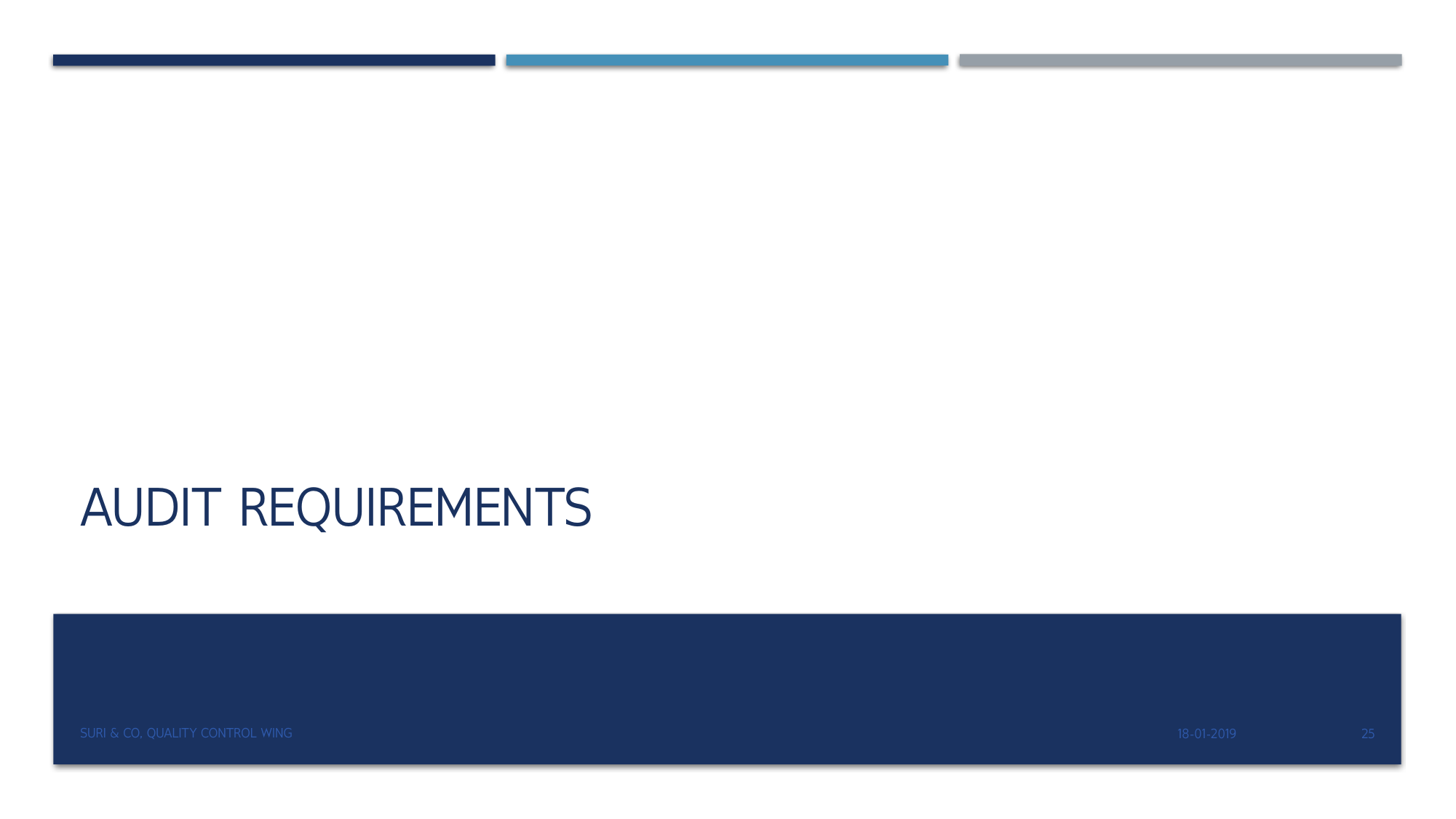

# AUDIT REQUIREMENTS

Suri & Co, Quality Control Wing
18-01-2019
25